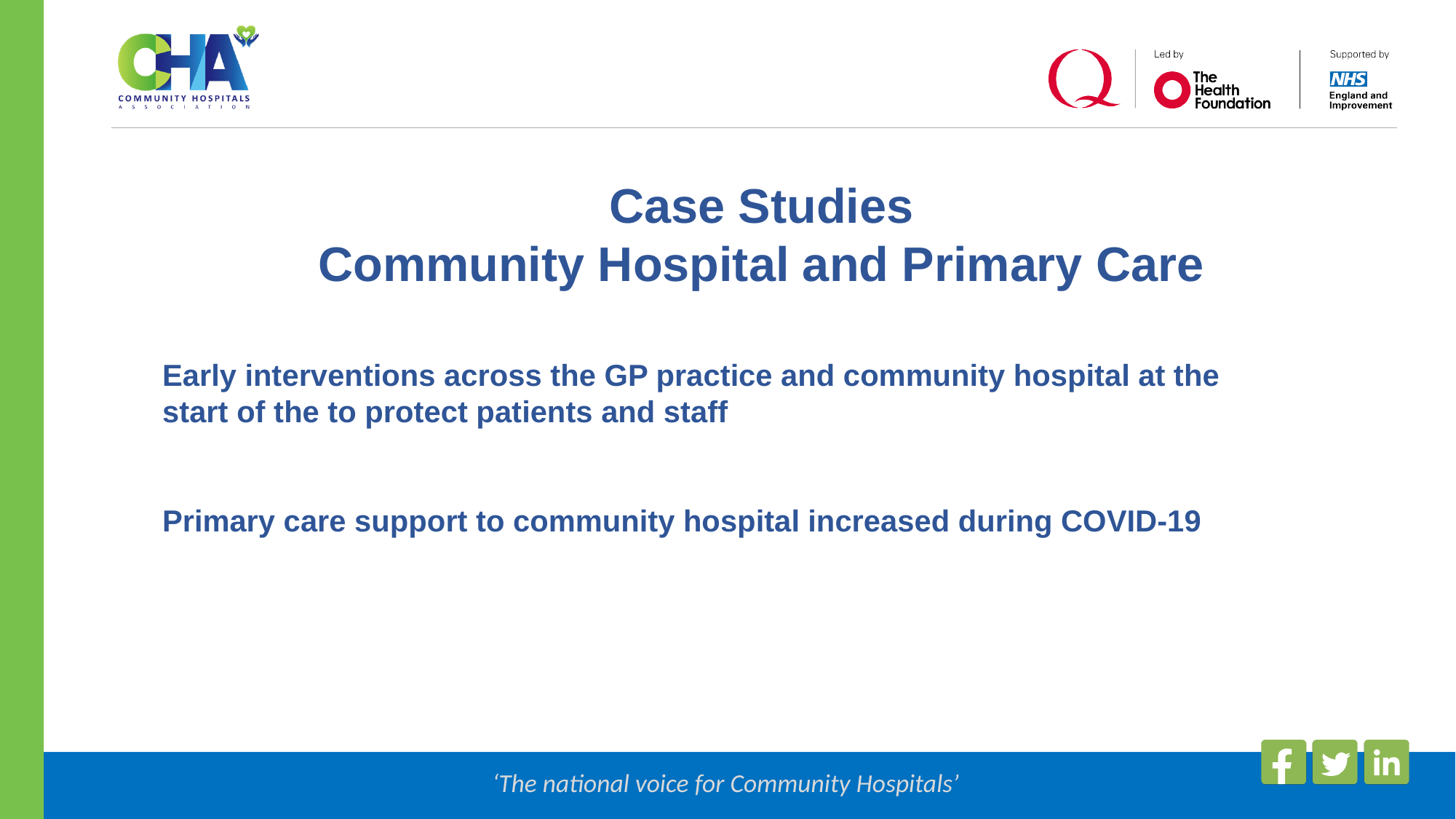

Case Studies
Community Hospital and Primary Care

Early interventions across the GP practice and community hospital at the start of the to protect patients and staff

Primary care support to community hospital increased during COVID-19